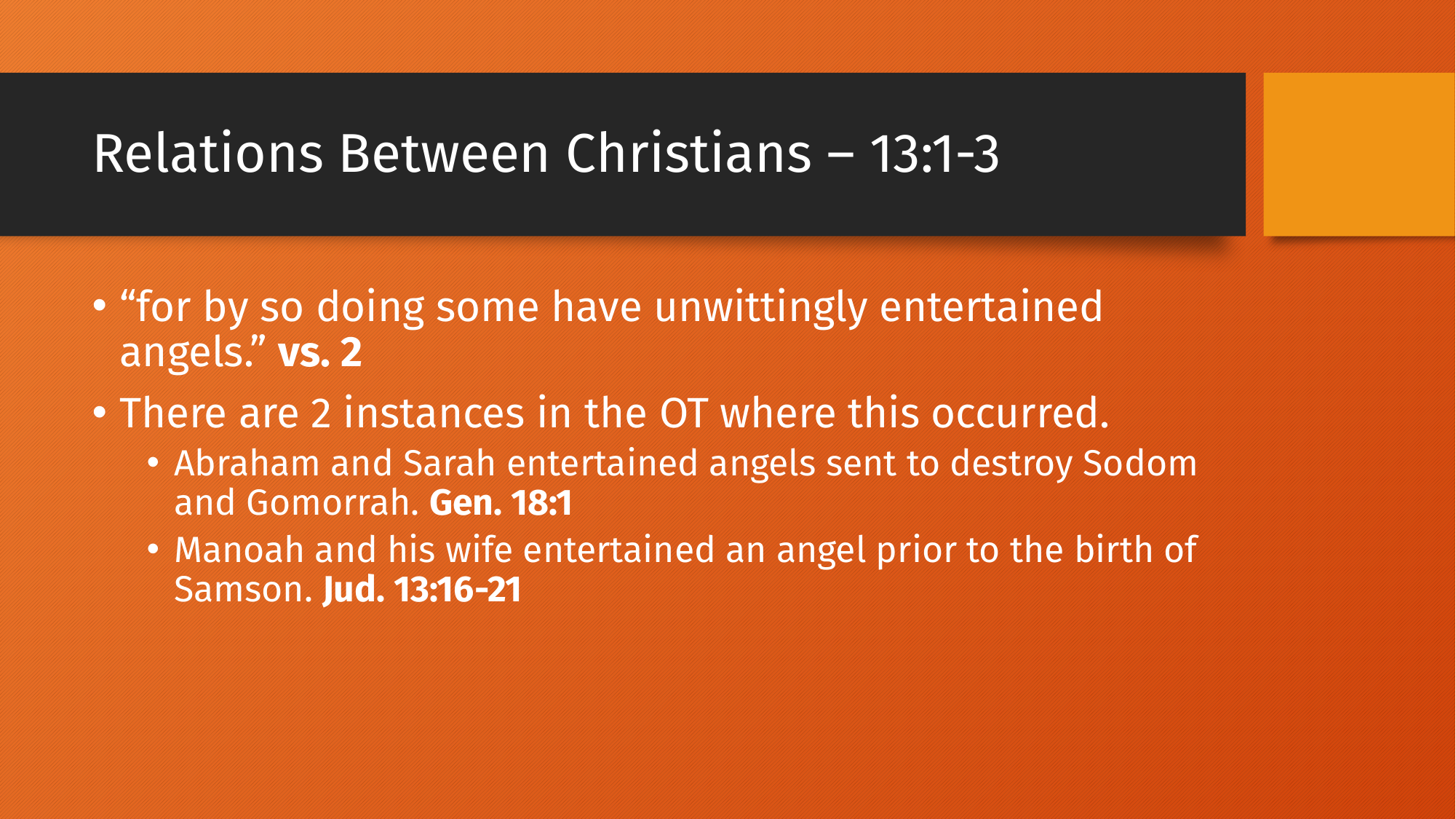

# Relations Between Christians – 13:1-3
“for by so doing some have unwittingly entertained angels.” vs. 2
There are 2 instances in the OT where this occurred.
Abraham and Sarah entertained angels sent to destroy Sodom and Gomorrah. Gen. 18:1
Manoah and his wife entertained an angel prior to the birth of Samson. Jud. 13:16-21